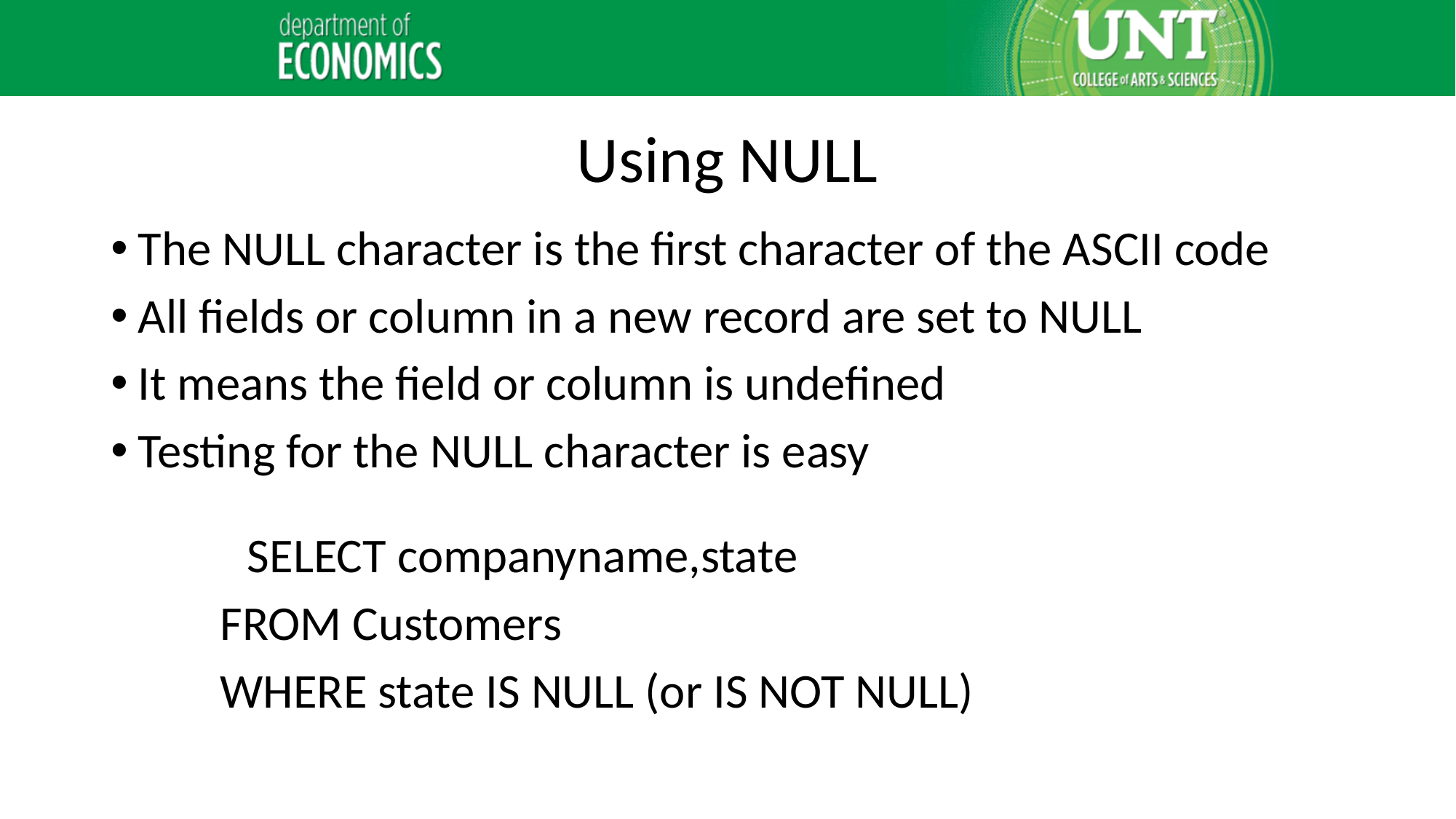

# Using NULL
The NULL character is the first character of the ASCII code
All fields or column in a new record are set to NULL
It means the field or column is undefined
Testing for the NULL character is easy
	SELECT companyname,state
	FROM Customers
	WHERE state IS NULL (or IS NOT NULL)